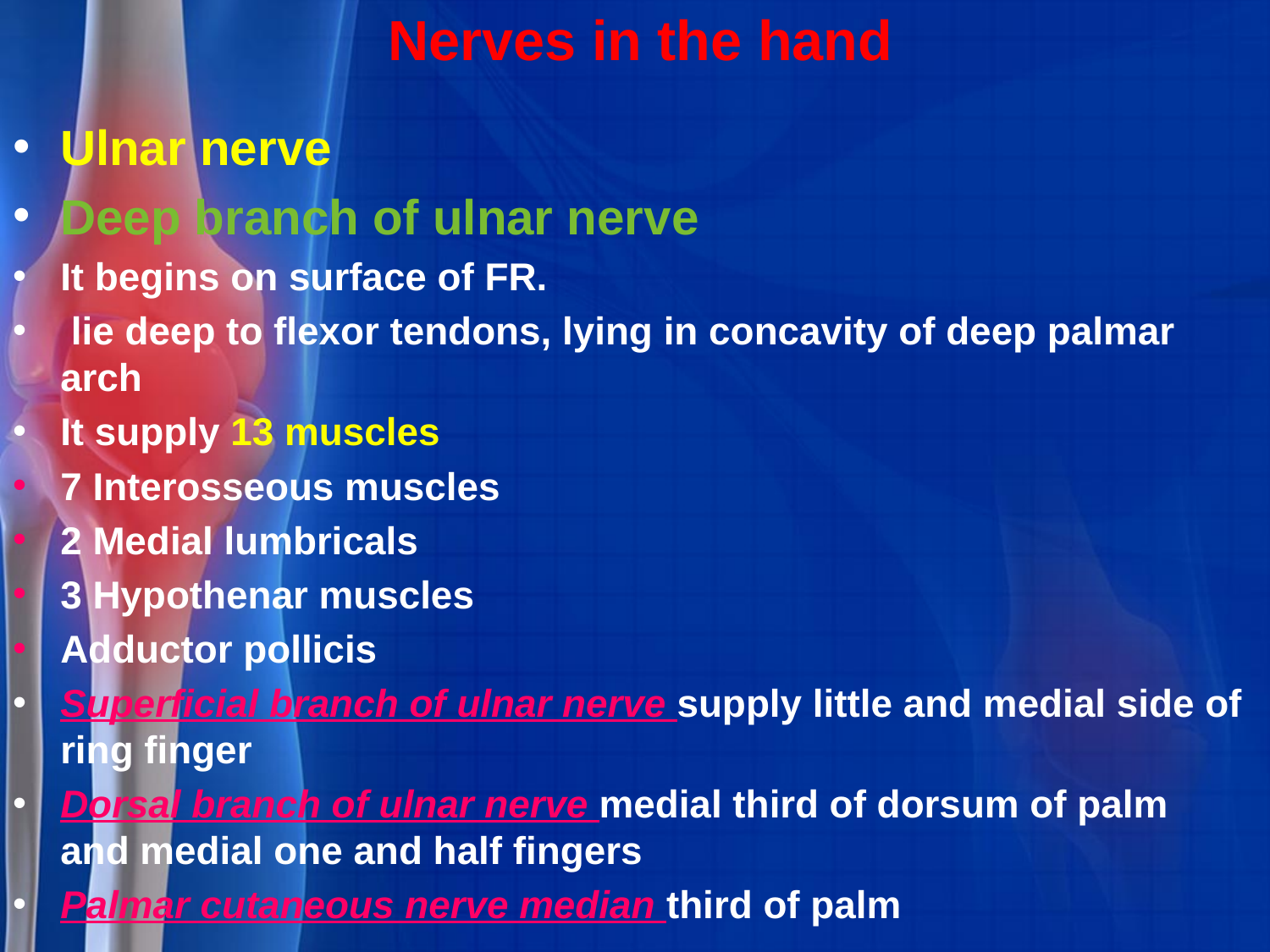

# Nerves in the hand
Ulnar nerve
Deep branch of ulnar nerve
It begins on surface of FR.
 lie deep to flexor tendons, lying in concavity of deep palmar arch
It supply 13 muscles
7 Interosseous muscles
2 Medial lumbricals
3 Hypothenar muscles
Adductor pollicis
Superficial branch of ulnar nerve supply little and medial side of ring finger
Dorsal branch of ulnar nerve medial third of dorsum of palm  and medial one and half fingers
Palmar cutaneous nerve median third of palm